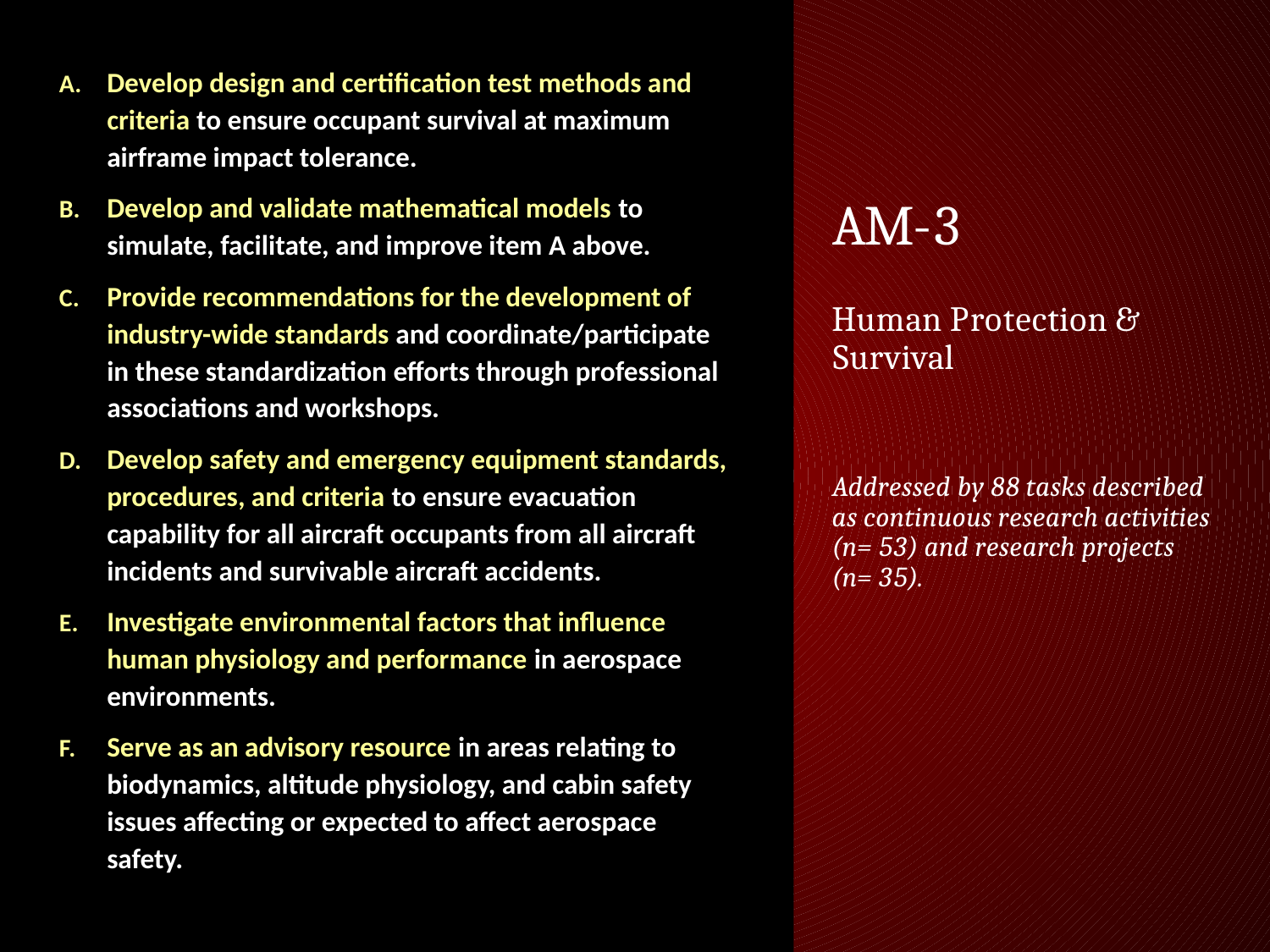

Develop design and certification test methods and criteria to ensure occupant survival at maximum airframe impact tolerance.
Develop and validate mathematical models to simulate, facilitate, and improve item A above.
Provide recommendations for the development of industry-wide standards and coordinate/participate in these standardization efforts through professional associations and workshops.
Develop safety and emergency equipment standards, procedures, and criteria to ensure evacuation capability for all aircraft occupants from all aircraft incidents and survivable aircraft accidents.
Investigate environmental factors that influence human physiology and performance in aerospace environments.
Serve as an advisory resource in areas relating to biodynamics, altitude physiology, and cabin safety issues affecting or expected to affect aerospace safety.
# AM-3
Human Protection & Survival

Addressed by 88 tasks described as continuous research activities (n= 53) and research projects (n= 35).